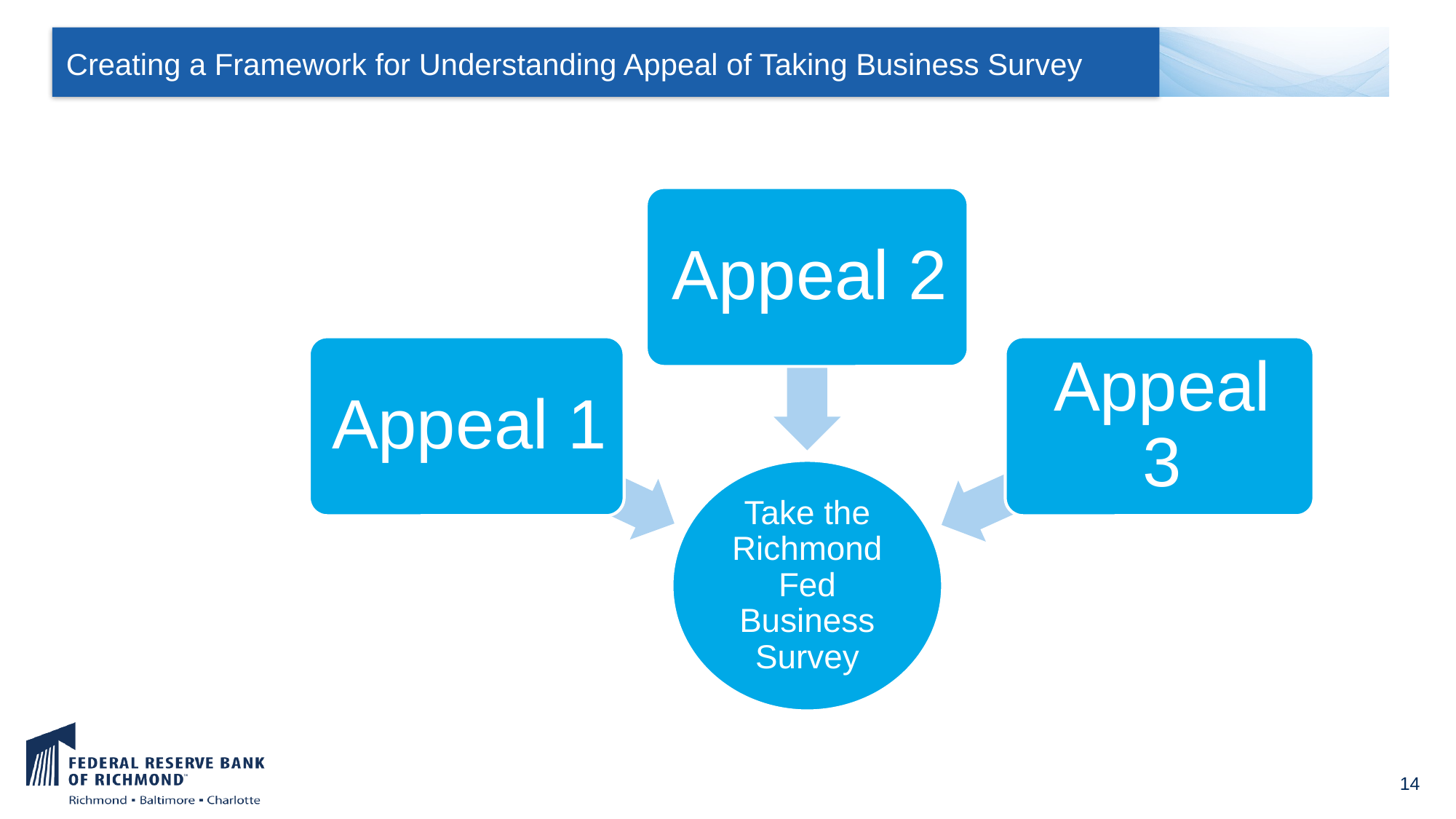

# Creating a Framework for Understanding Appeal of Taking Business Survey
Take the Richmond Fed Business Survey
Appeal 1
Appeal 2
Appeal 3
14